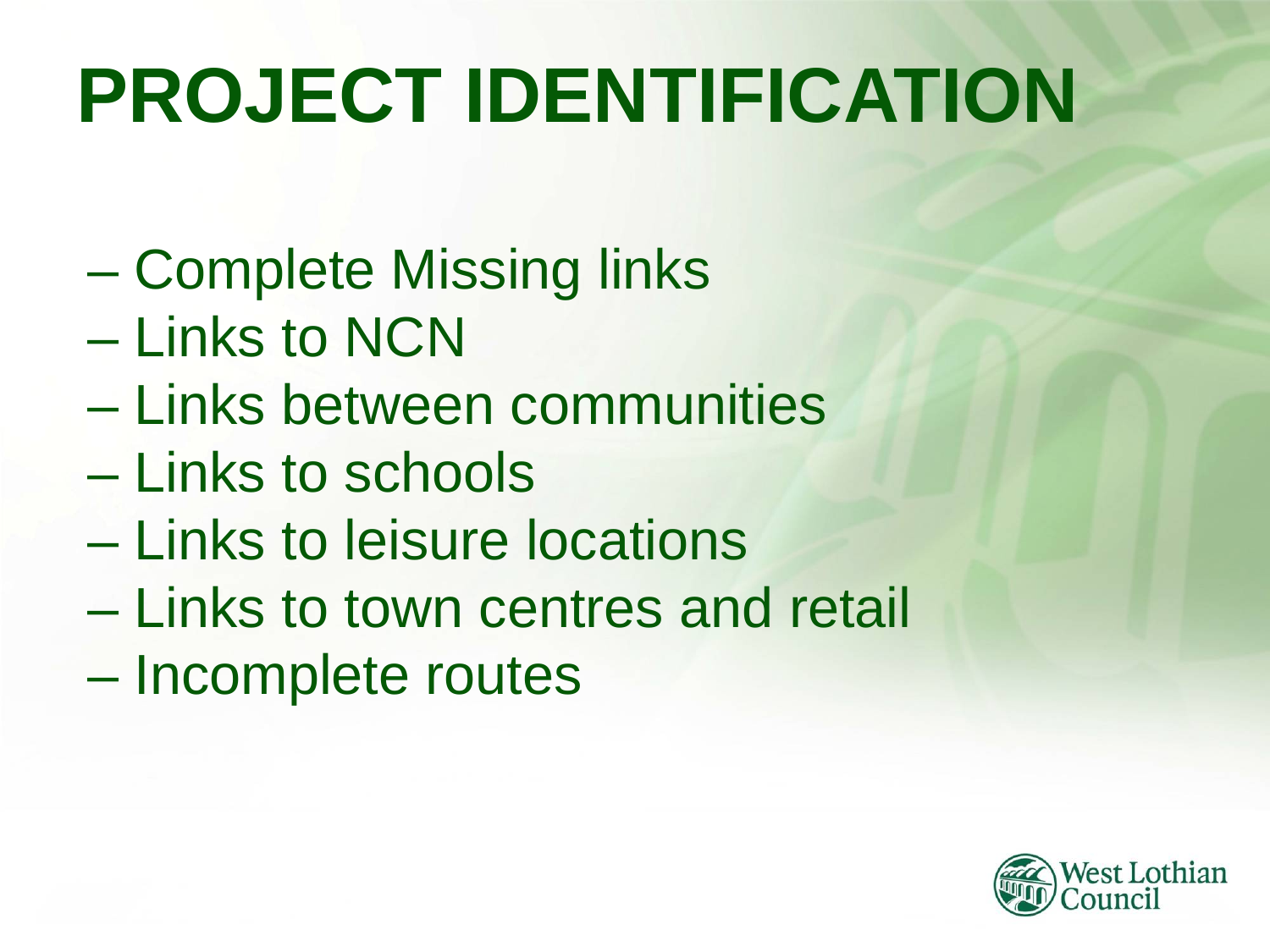

# PROJECT IDENTIFICATION
– Complete Missing links
– Links to NCN
– Links between communities
– Links to schools
– Links to leisure locations
– Links to town centres and retail
– Incomplete routes